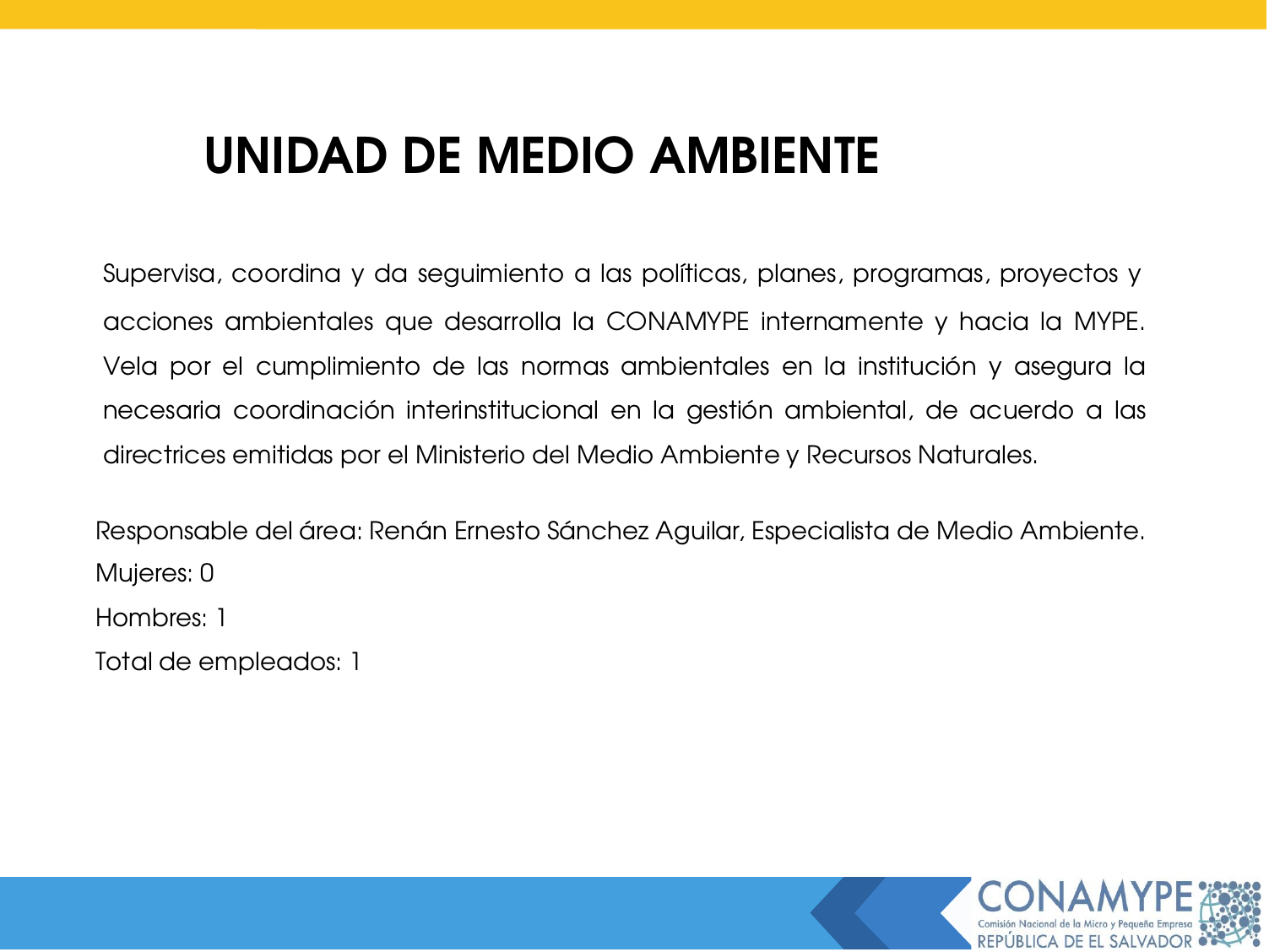

UNIDAD DE MEDIO AMBIENTE
Supervisa, coordina y da seguimiento a las políticas, planes, programas, proyectos y
acciones ambientales que desarrolla la CONAMYPE internamente y hacia la MYPE. Vela por el cumplimiento de las normas ambientales en la institución y asegura la necesaria coordinación interinstitucional en la gestión ambiental, de acuerdo a las directrices emitidas por el Ministerio del Medio Ambiente y Recursos Naturales.
Responsable del área: Renán Ernesto Sánchez Aguilar, Especialista de Medio Ambiente.
Mujeres: 0
Hombres: 1
Total de empleados: 1